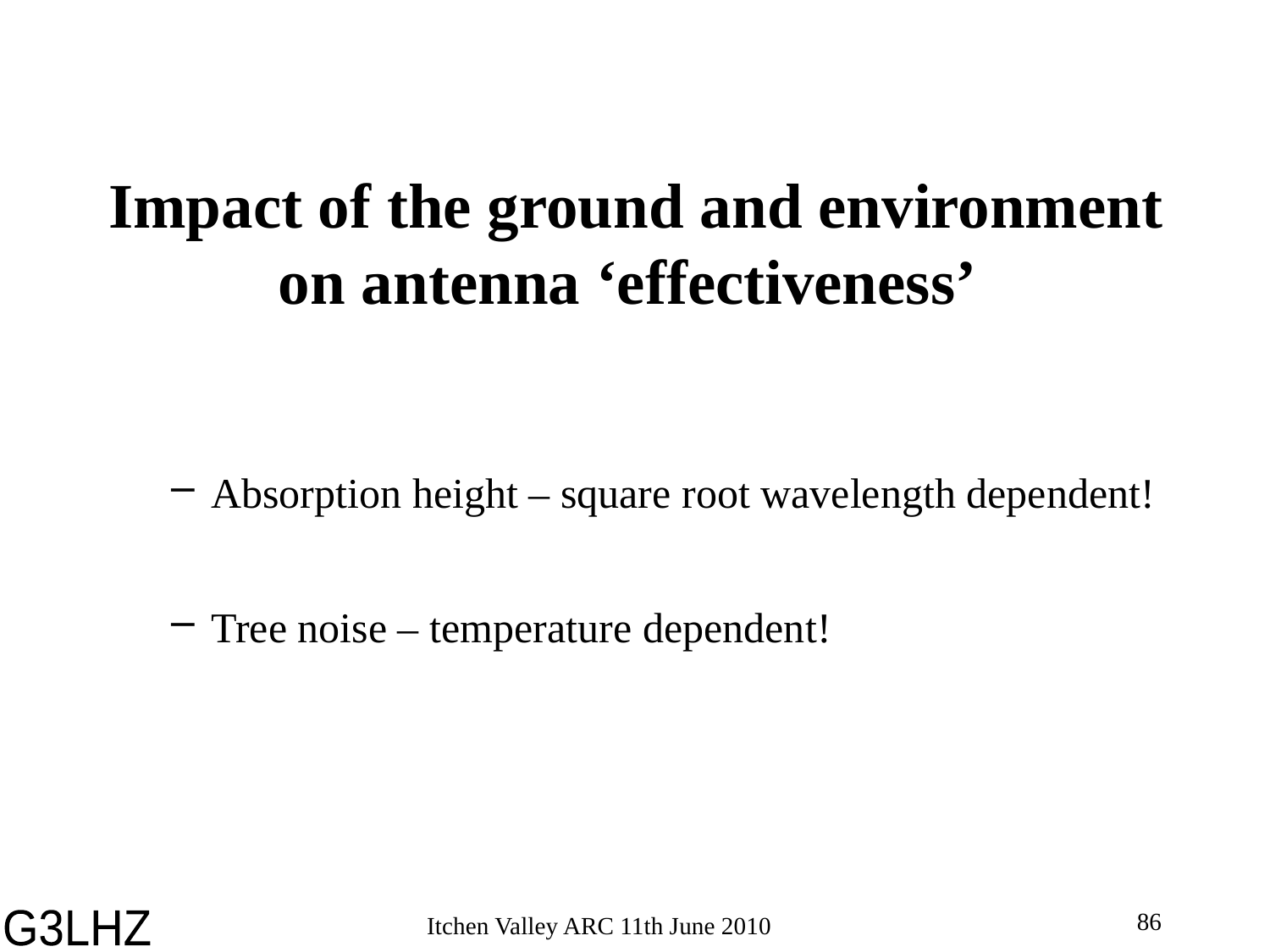

# Impact of the ground and environment on antenna ‘effectiveness’
Absorption height – square root wavelength dependent!

Tree noise – temperature dependent!

86
Itchen Valley ARC 11th June 2010